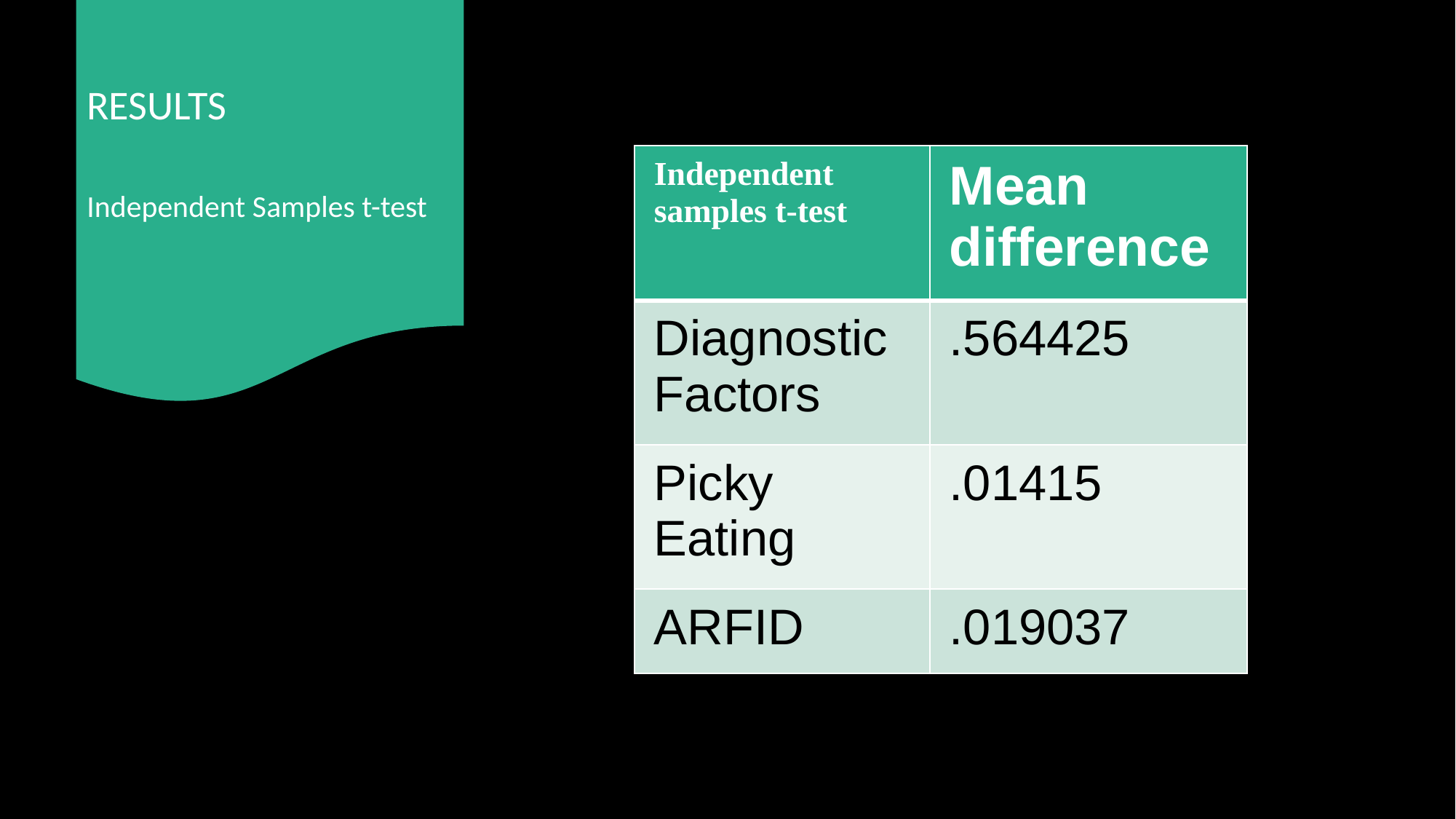

RESULTS

Independent Samples t-test

| Independent samples t-test | Mean difference |
| --- | --- |
| Diagnostic Factors | .564425 |
| Picky Eating | .01415 |
| ARFID | .019037 |